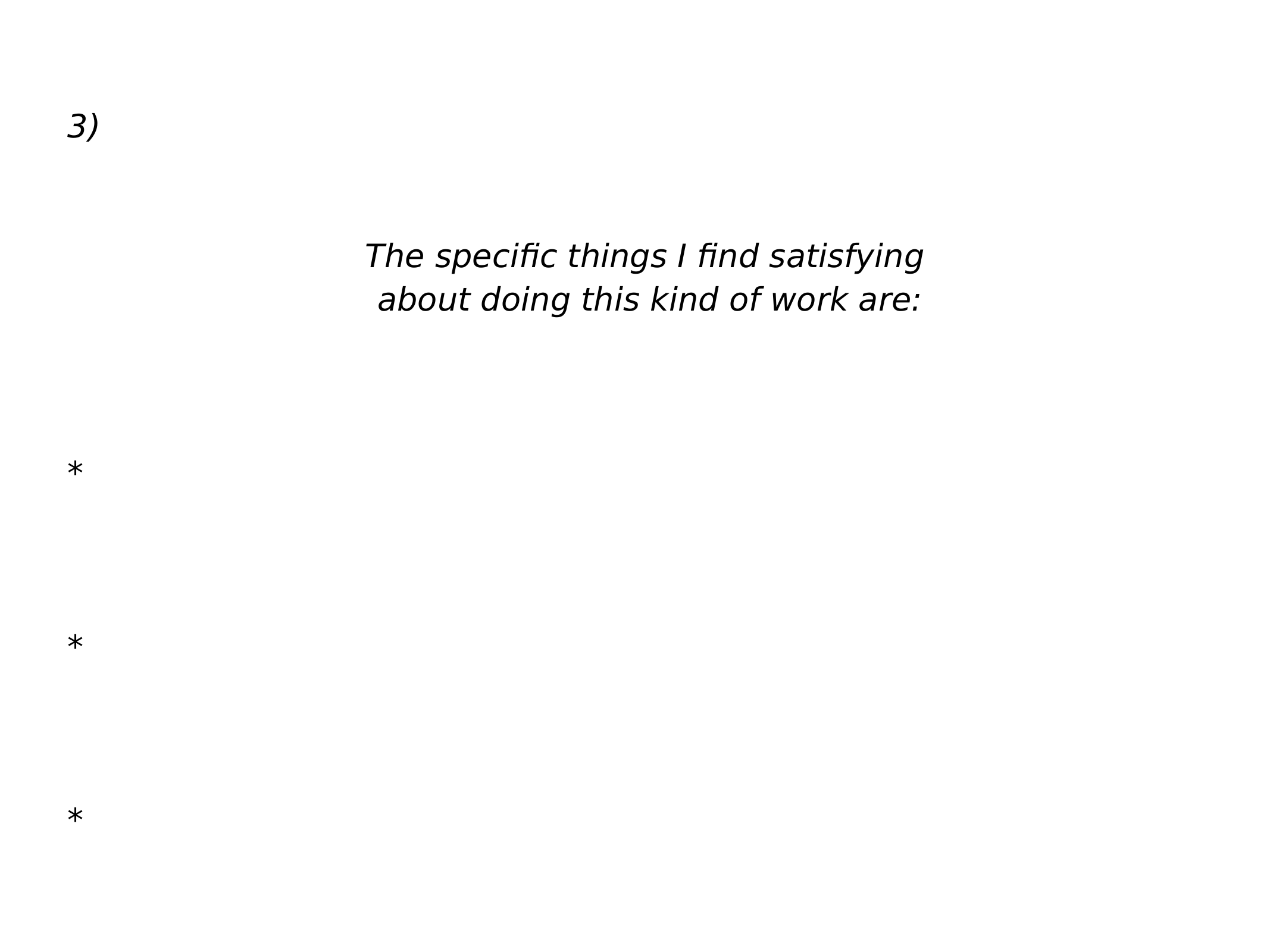

3)

The specific things I find satisfying
about doing this kind of work are:

*

*

*